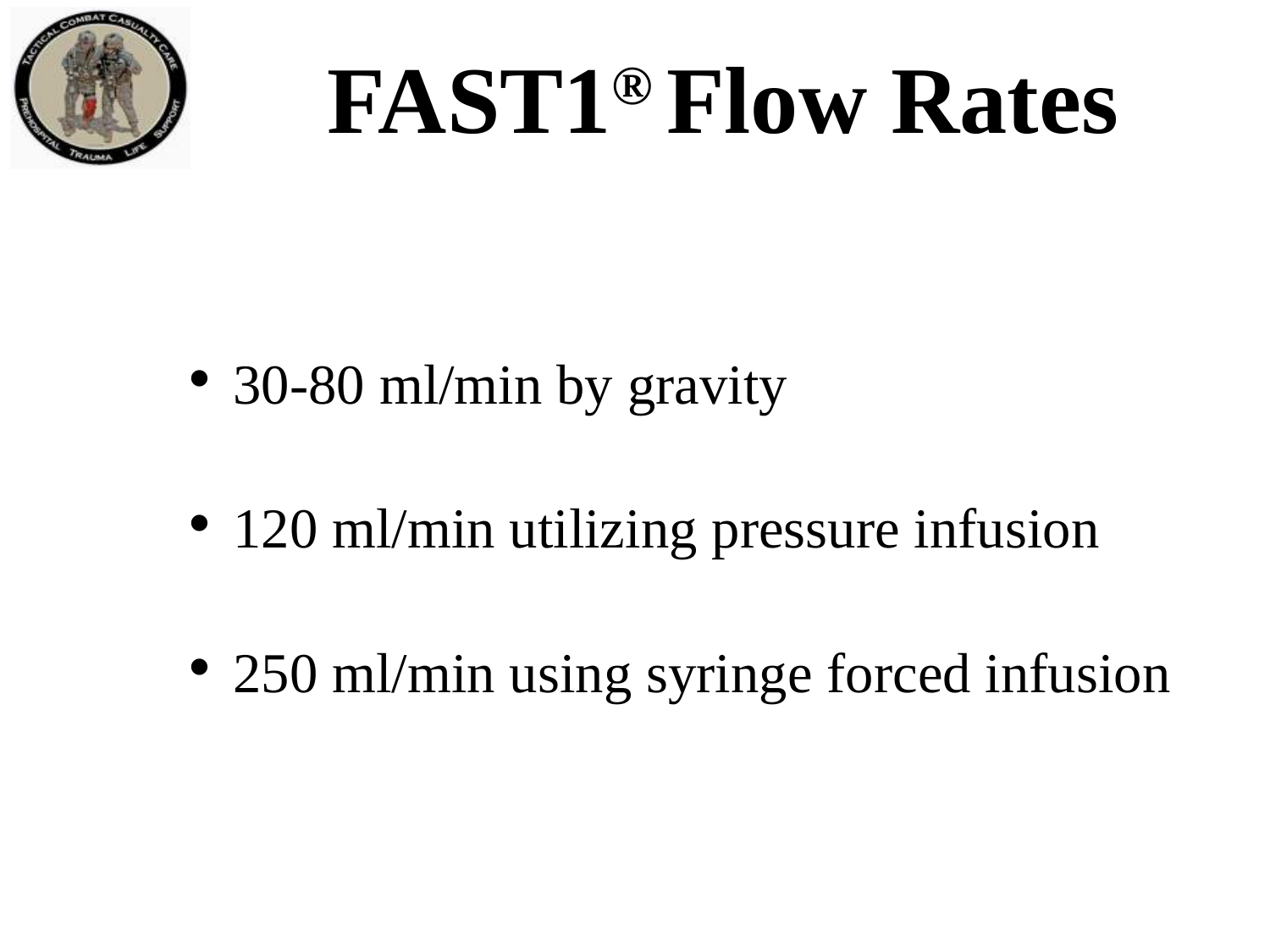

FAST1® Flow Rates
 30-80 ml/min by gravity

 120 ml/min utilizing pressure infusion

 250 ml/min using syringe forced infusion